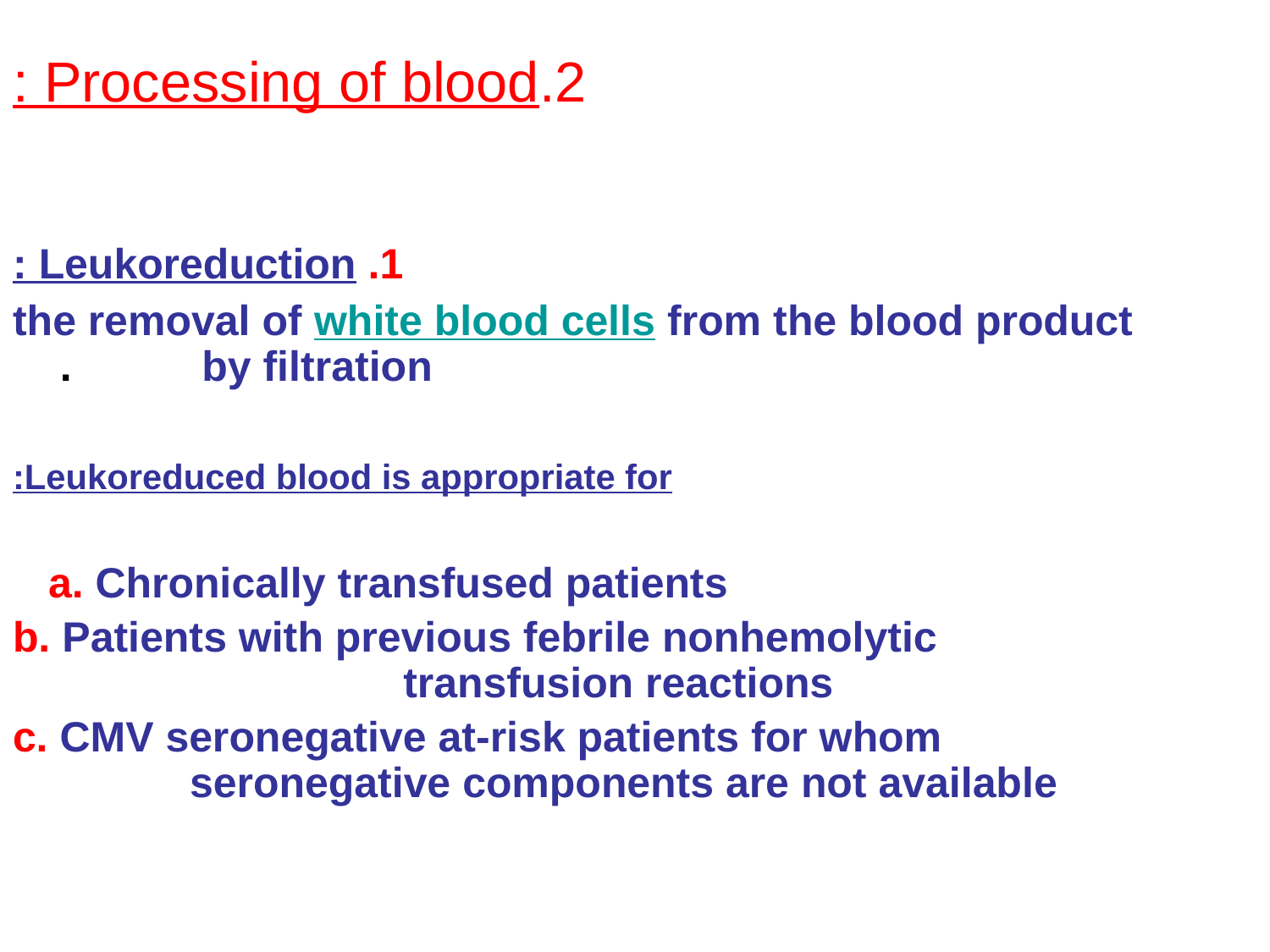

2.Processing of blood :

 1. Leukoreduction :
        the removal of white blood cells from the blood product              by filtration.

      Leukoreduced blood is appropriate for:

           a. Chronically transfused patients
           b. Patients with previous febrile nonhemolytic                               transfusion reactions
           c. CMV seronegative at-risk patients for whom                               seronegative components are not available